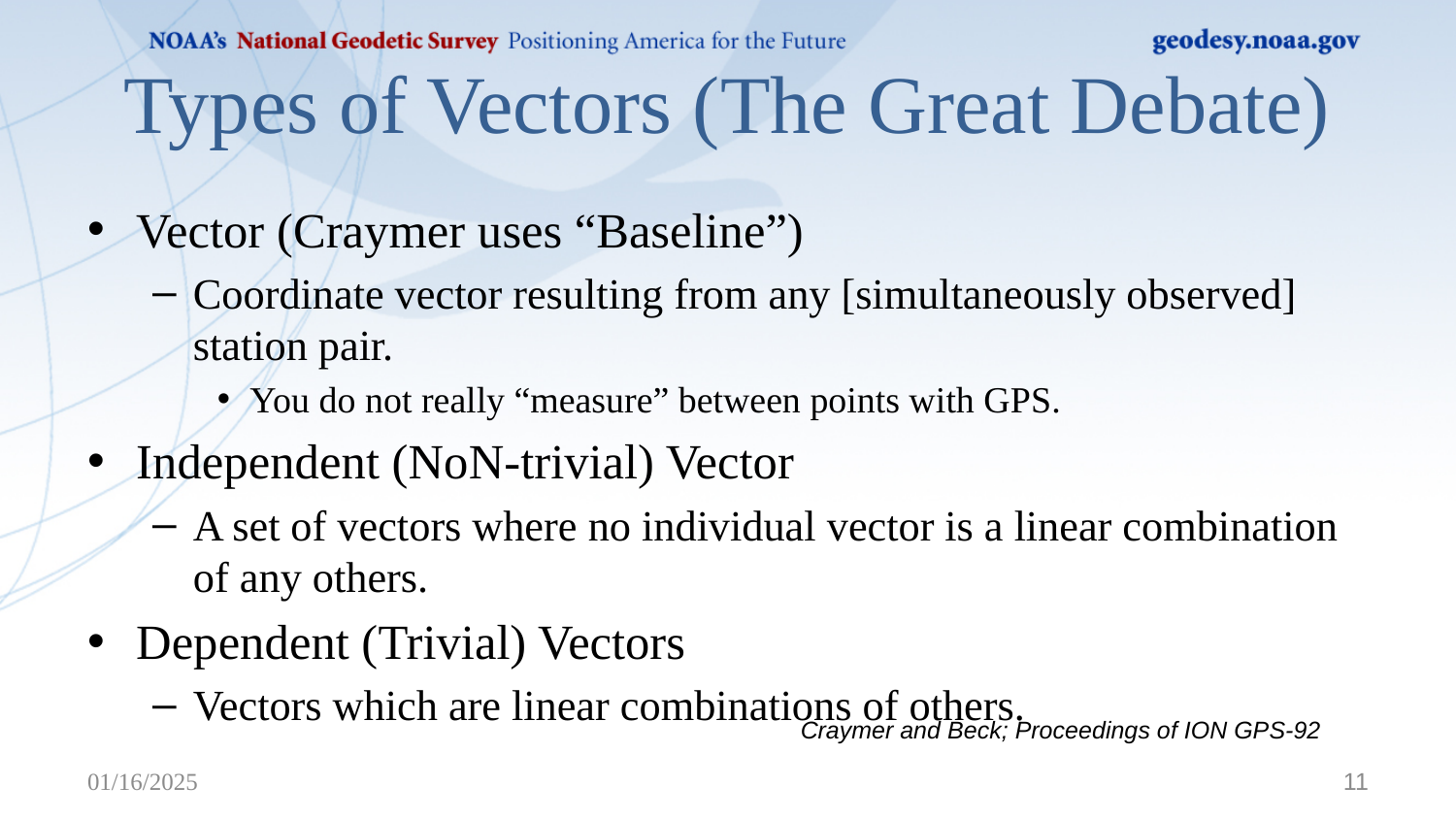

# Types of Vectors (The Great Debate)
Vector (Craymer uses “Baseline”)
Coordinate vector resulting from any [simultaneously observed] station pair.
You do not really “measure” between points with GPS.
Independent (NoN-trivial) Vector
A set of vectors where no individual vector is a linear combination of any others.
Dependent (Trivial) Vectors
Vectors which are linear combinations of others.
Craymer and Beck; Proceedings of ION GPS-92
01/16/2025
11